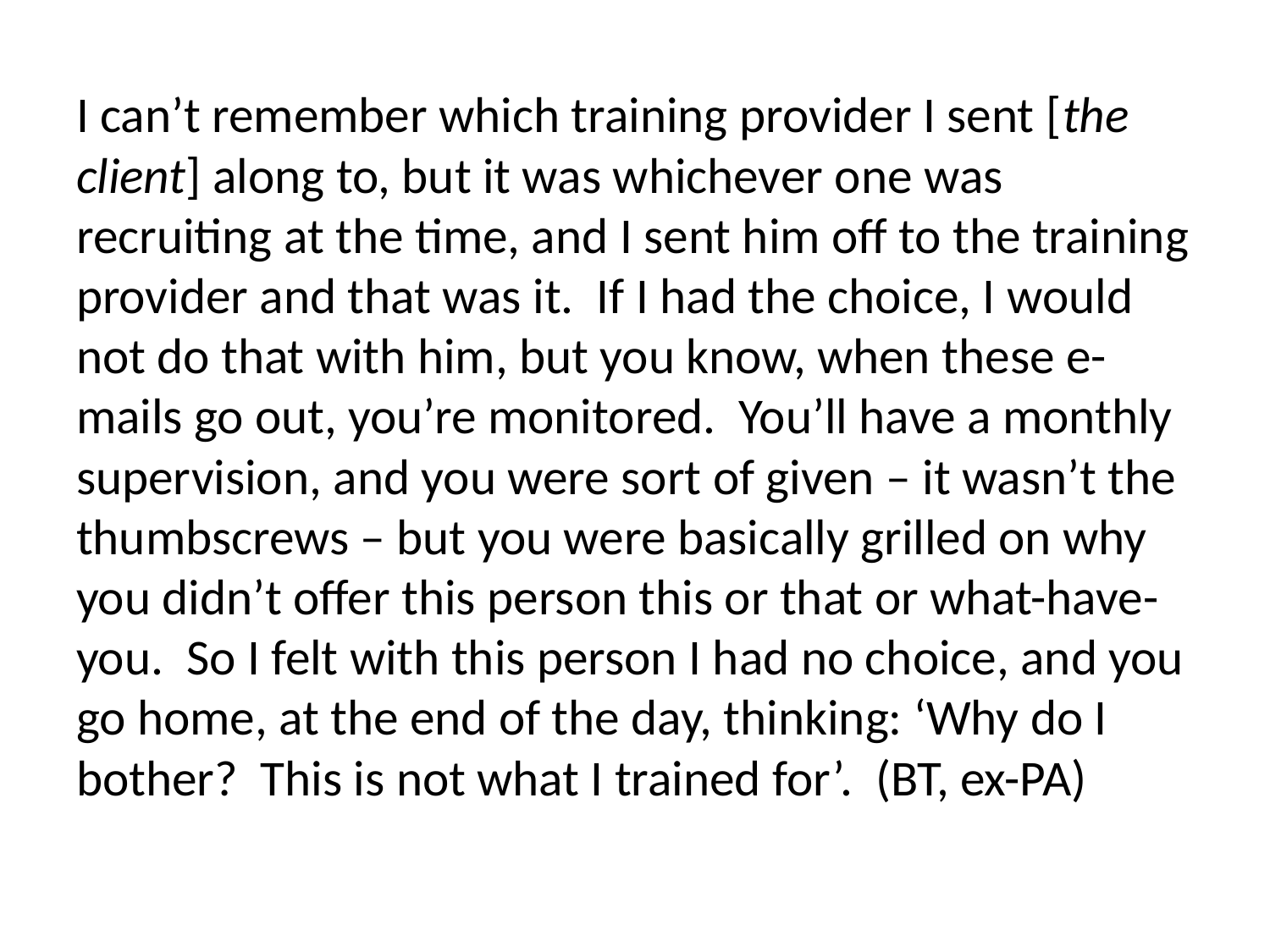

I can’t remember which training provider I sent [the client] along to, but it was whichever one was recruiting at the time, and I sent him off to the training provider and that was it.  If I had the choice, I would not do that with him, but you know, when these e-mails go out, you’re monitored.  You’ll have a monthly supervision, and you were sort of given – it wasn’t the thumbscrews – but you were basically grilled on why you didn’t offer this person this or that or what-have-you.  So I felt with this person I had no choice, and you go home, at the end of the day, thinking: ‘Why do I bother?  This is not what I trained for’.  (BT, ex-PA)